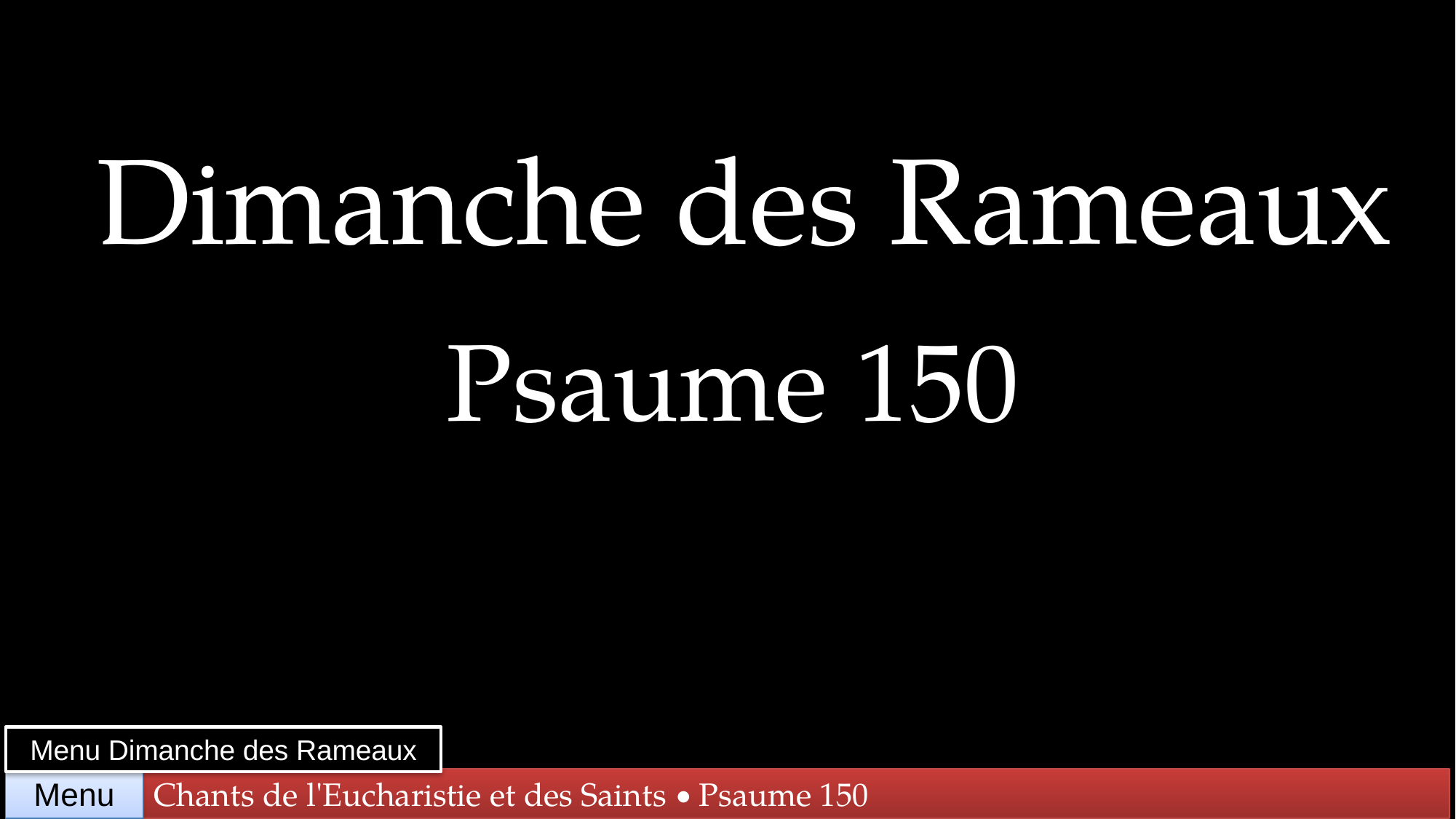

Dimanche des Rameaux
Psaume 150
Menu Dimanche des Rameaux
Chants de l'Eucharistie et des Saints • Psaume 150
Menu